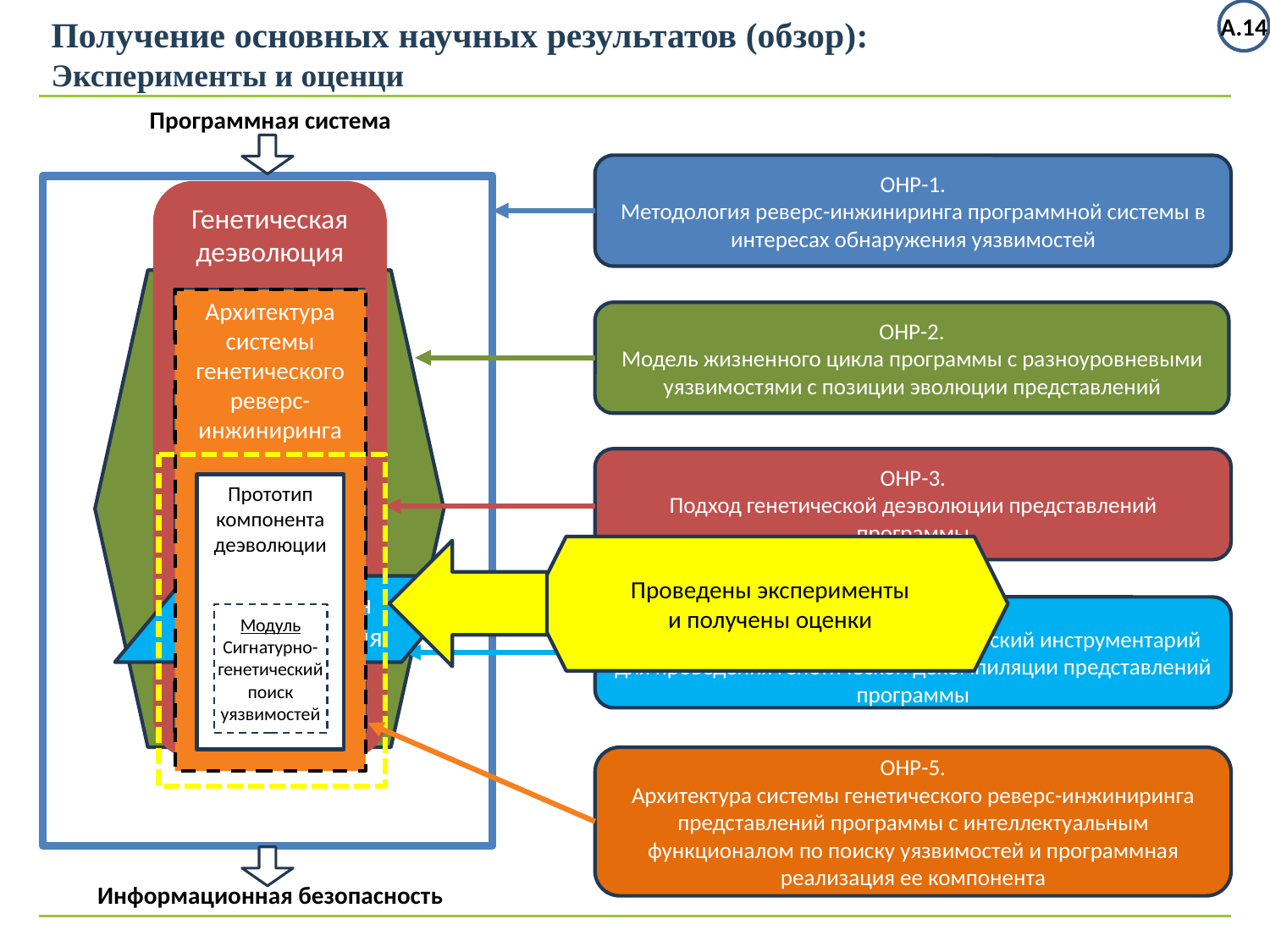

А.14
Получение основных научных результатов (обзор):
Эксперименты и оценци
Программная система

ОНР-1.
Методология реверс-инжиниринга программной системы в интересах обнаружения уязвимостей

Генетическая
деэволюция

Архитектура
Архитектура
системы генетического
реверс-инжиниринга
ОНР-2.
Модель жизненного цикла программы с разноуровневыми уязвимостями с позиции эволюции представлений
Алгоритмы
ОНР-3.
Подход генетической деэволюции представлений программы

Прототип
компонента
деэволюции
Исходный код
Проведены эксперименты
и получены оценки

Генетическая
декомпиляция
Ассемблерный код
ОНР-4.
Научно-методический и алгоритмический инструментарий для проведения генетической декомпиляции представлений программы
Модуль
Сигнатурно-генетический поиск уязвимостей
Машинный код
ОНР-5.
Архитектура системы генетического реверс-инжиниринга представлений программы с интеллектуальным функционалом по поиску уязвимостей и программная реализация ее компонента

Информационная безопасность